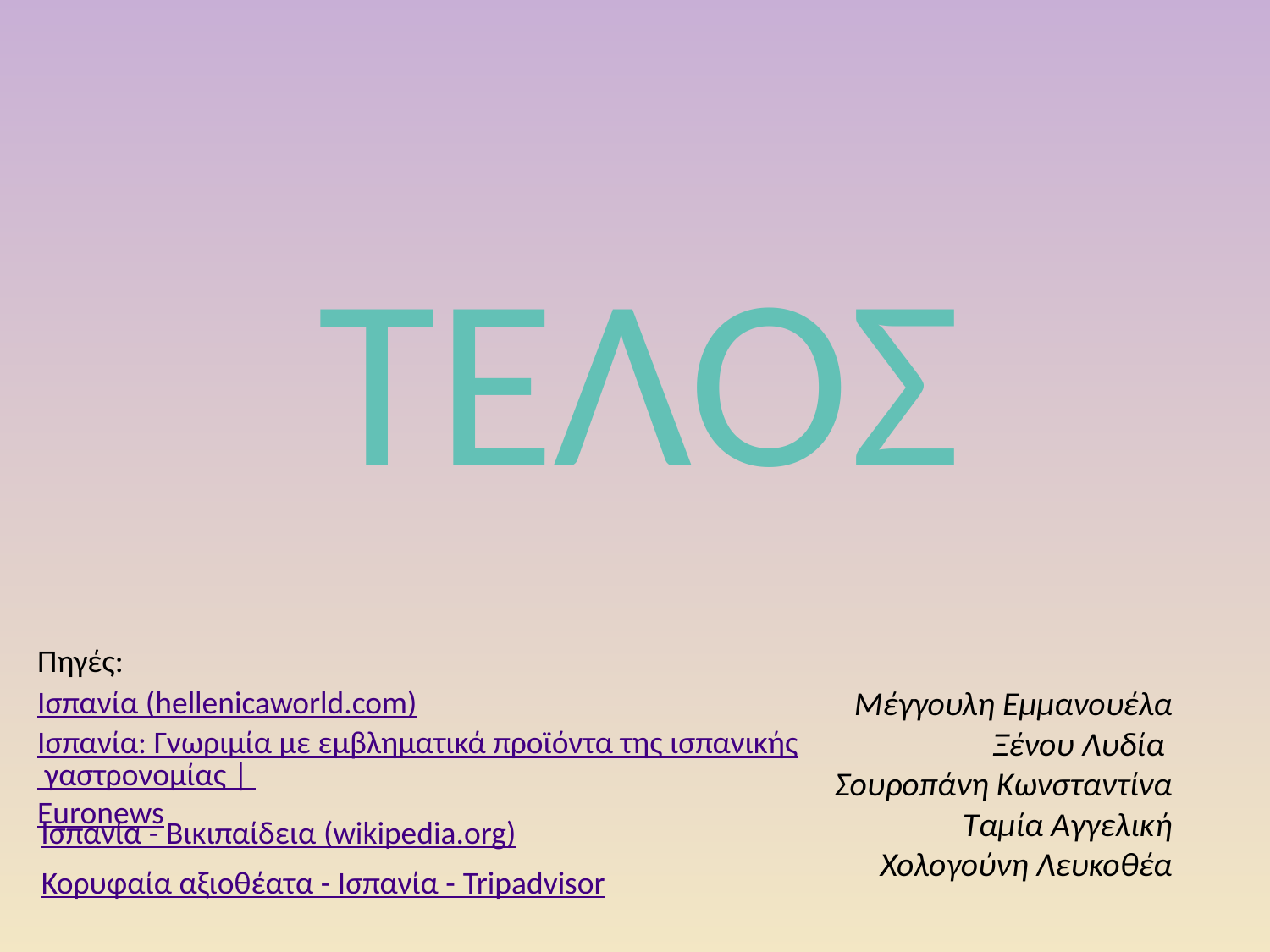

ΤΕΛΟΣ
Πηγές:

Ισπανία (hellenicaworld.com)
Μέγγουλη Εμμανουέλα
Ξένου Λυδία
Σουροπάνη Κωνσταντίνα
Ταμία Αγγελική
Χολογούνη Λευκοθέα

Ισπανία: Γνωριμία με εμβληματικά προϊόντα της ισπανικής γαστρονομίας | Euronews
Ισπανία - Βικιπαίδεια (wikipedia.org)
Κορυφαία αξιοθέατα - Ισπανία - Tripadvisor